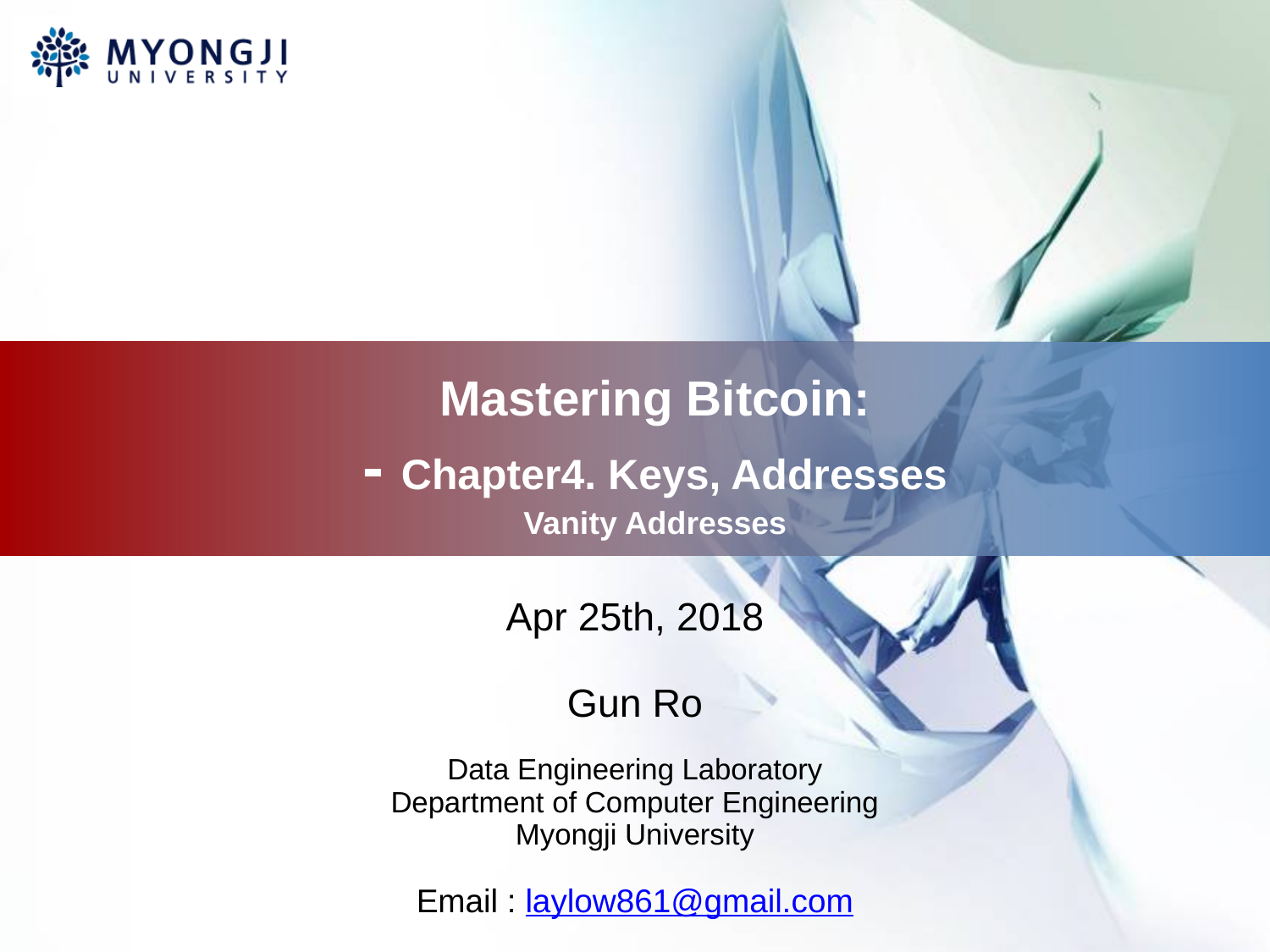

# Mastering Bitcoin: - Chapter4. Keys, Addresses Vanity Addresses
Apr 25th, 2018

Gun Ro

Data Engineering Laboratory
Department of Computer Engineering
Myongji University

Email : laylow861@gmail.com